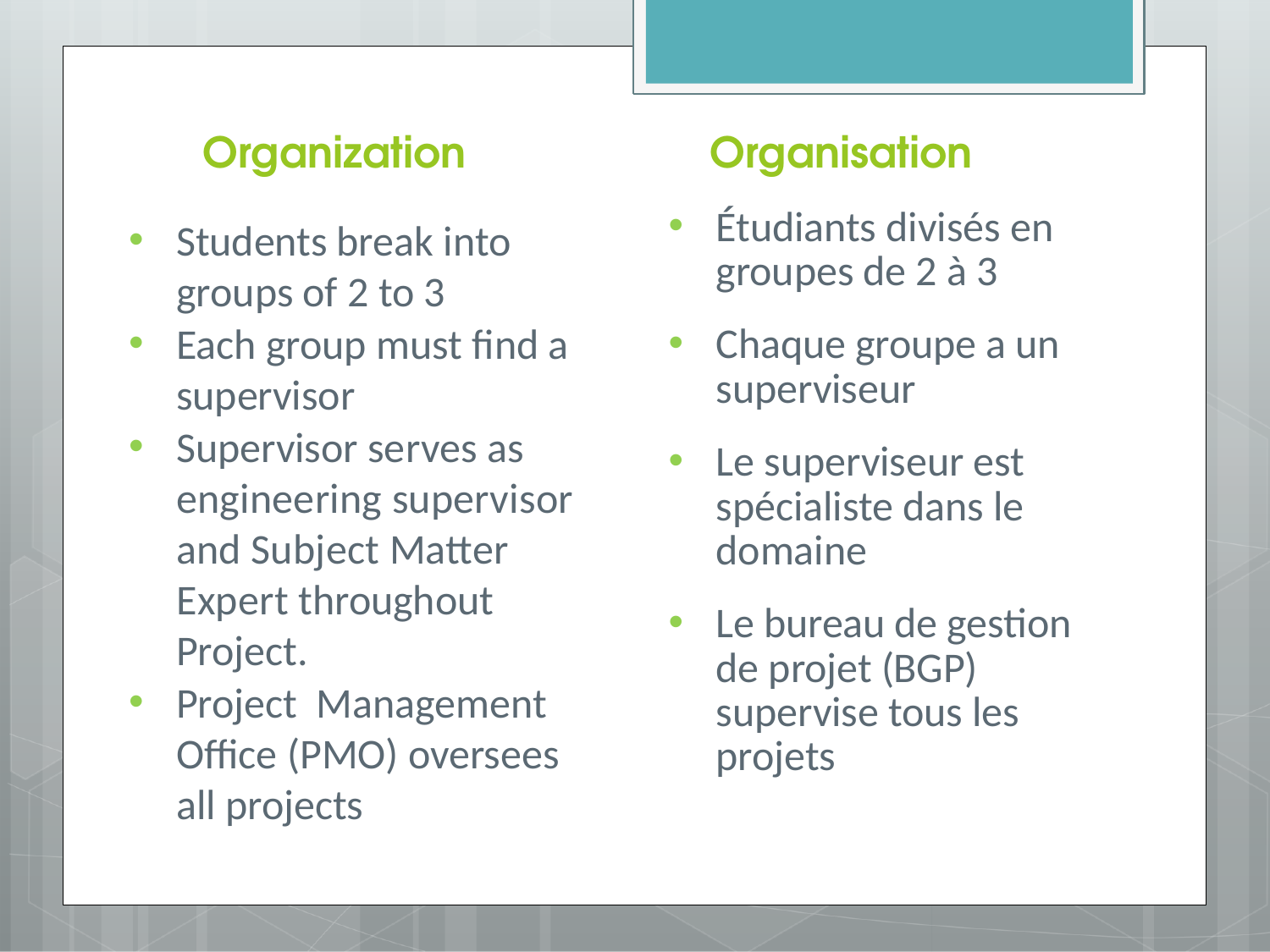

# Organization
Organisation
Étudiants divisés en groupes de 2 à 3
Chaque groupe a un  superviseur
Le superviseur est  spécialiste dans le  domaine
Le bureau de gestion de projet (BGP) supervise tous les projets
Students break into groups of 2 to 3
Each group must find a  supervisor
Supervisor serves as engineering supervisor and Subject Matter Expert throughout Project.
Project  Management  Office (PMO) oversees all projects